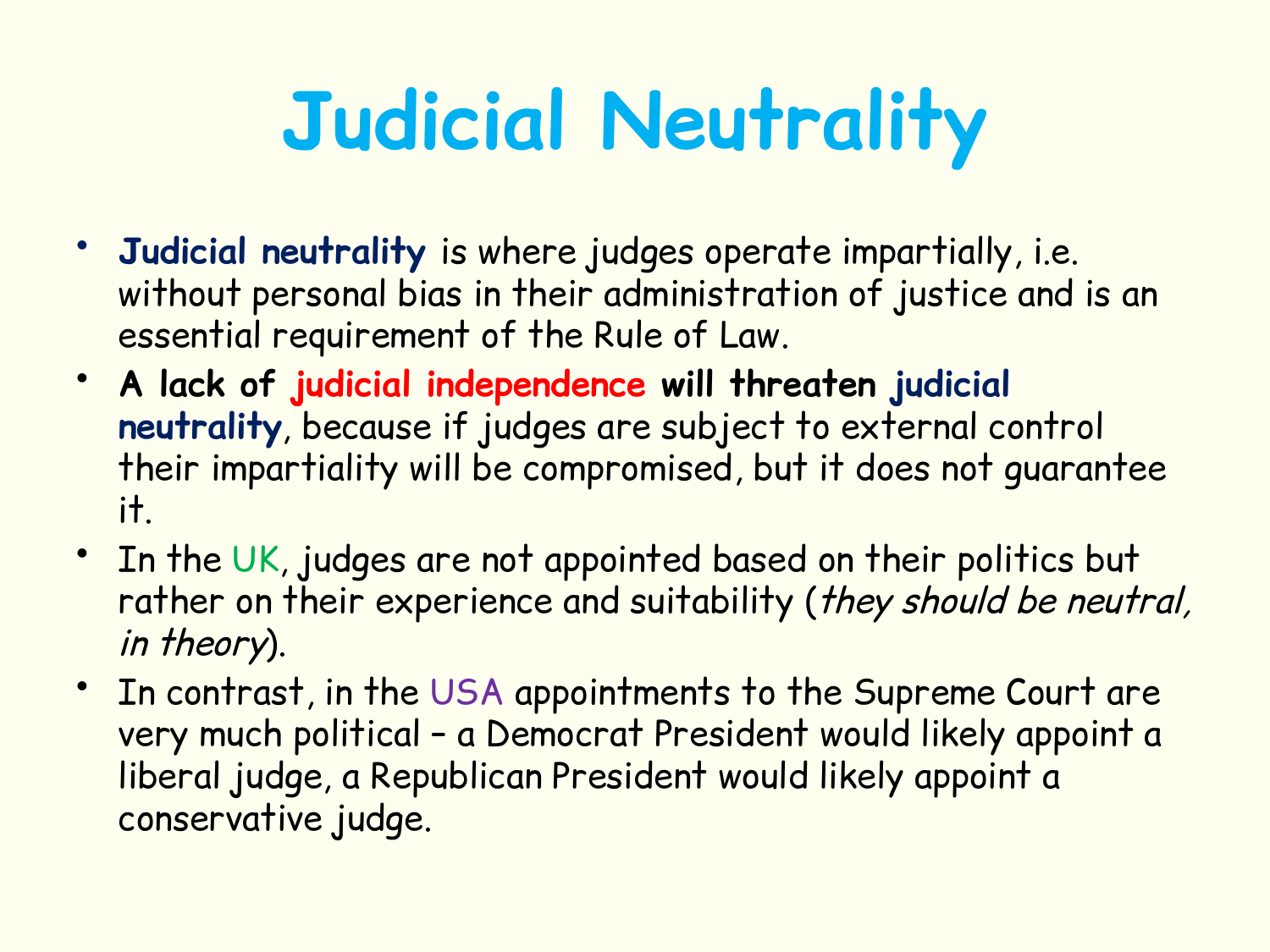

# Judicial Neutrality
Judicial neutrality is where judges operate impartially, i.e. without personal bias in their administration of justice and is an essential requirement of the Rule of Law.
A lack of judicial independence will threaten judicial neutrality, because if judges are subject to external control their impartiality will be compromised, but it does not guarantee it.
In the UK, judges are not appointed based on their politics but rather on their experience and suitability (they should be neutral, in theory).
In contrast, in the USA appointments to the Supreme Court are very much political – a Democrat President would likely appoint a liberal judge, a Republican President would likely appoint a conservative judge.